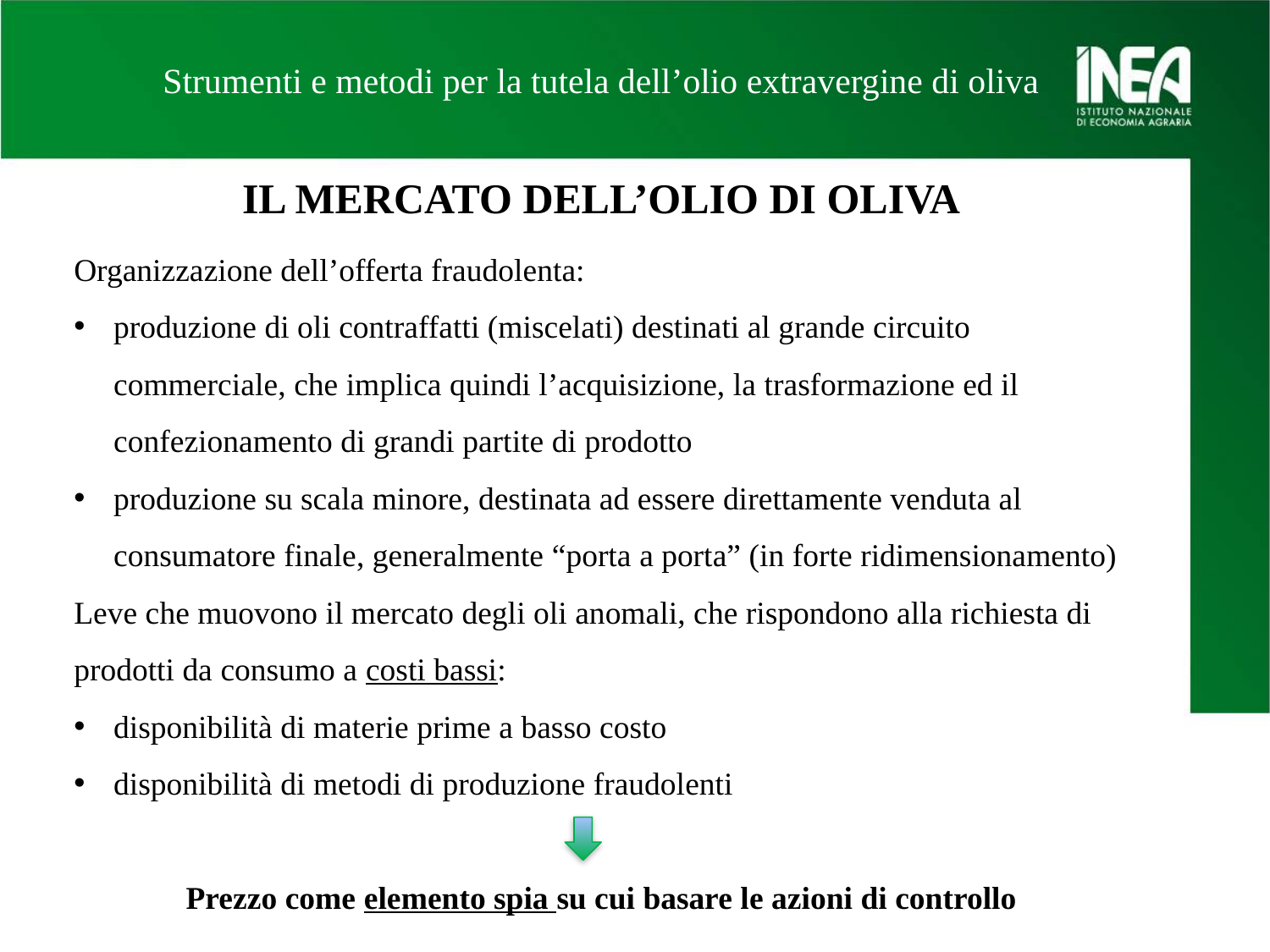

Strumenti e metodi per la tutela dell’olio extravergine di oliva
IL MERCATO DELL’OLIO DI OLIVA
Organizzazione dell’offerta fraudolenta:
produzione di oli contraffatti (miscelati) destinati al grande circuito commerciale, che implica quindi l’acquisizione, la trasformazione ed il confezionamento di grandi partite di prodotto
produzione su scala minore, destinata ad essere direttamente venduta al consumatore finale, generalmente “porta a porta” (in forte ridimensionamento)
Leve che muovono il mercato degli oli anomali, che rispondono alla richiesta di prodotti da consumo a costi bassi:
disponibilità di materie prime a basso costo
disponibilità di metodi di produzione fraudolenti

Prezzo come elemento spia su cui basare le azioni di controllo